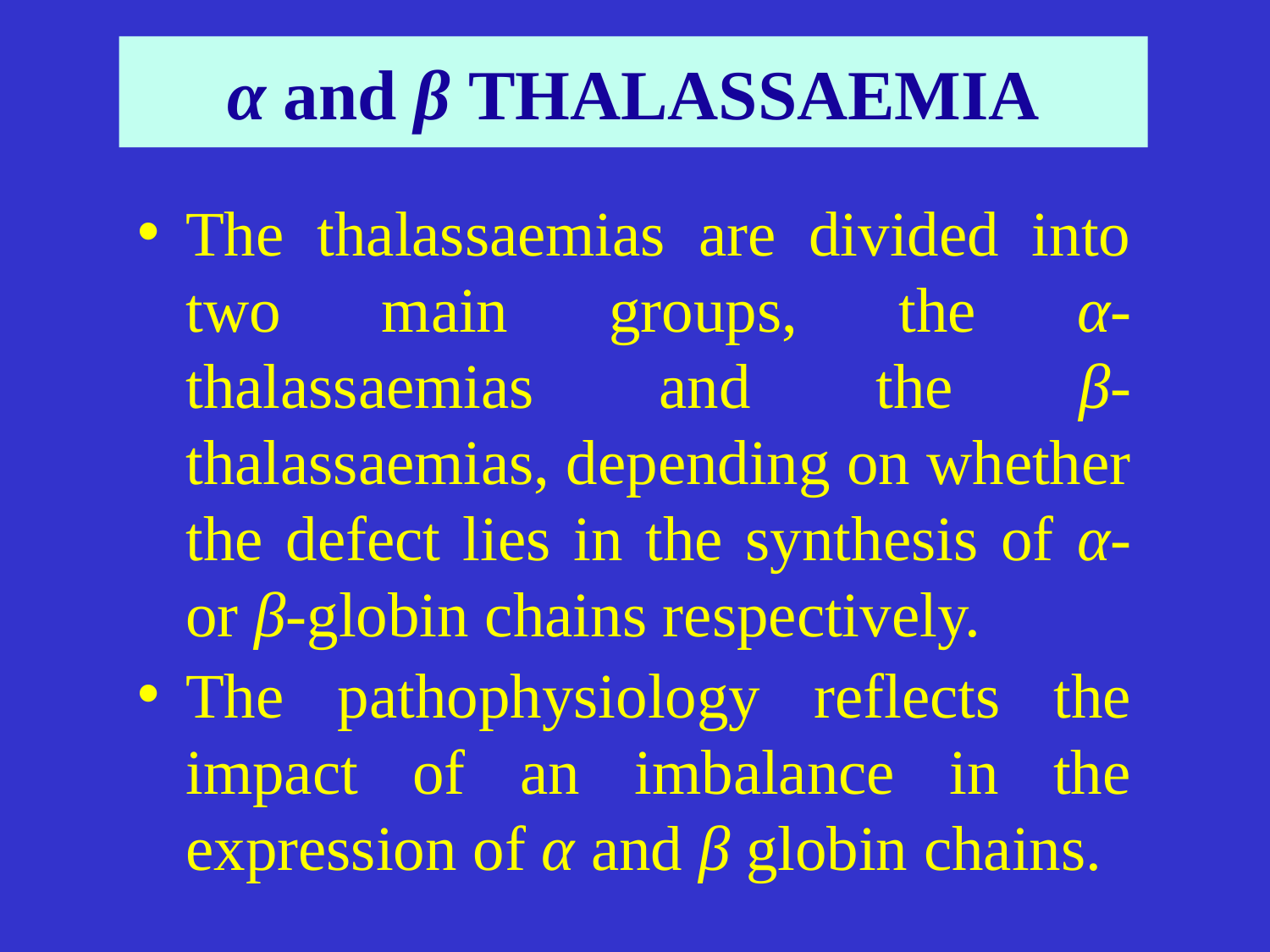

# α and β THALASSAEMIA
The thalassaemias are divided into two main groups, the α-thalassaemias and the β-thalassaemias, depending on whether the defect lies in the synthesis of α- or β-globin chains respectively.
The pathophysiology reflects the impact of an imbalance in the expression of α and β globin chains.